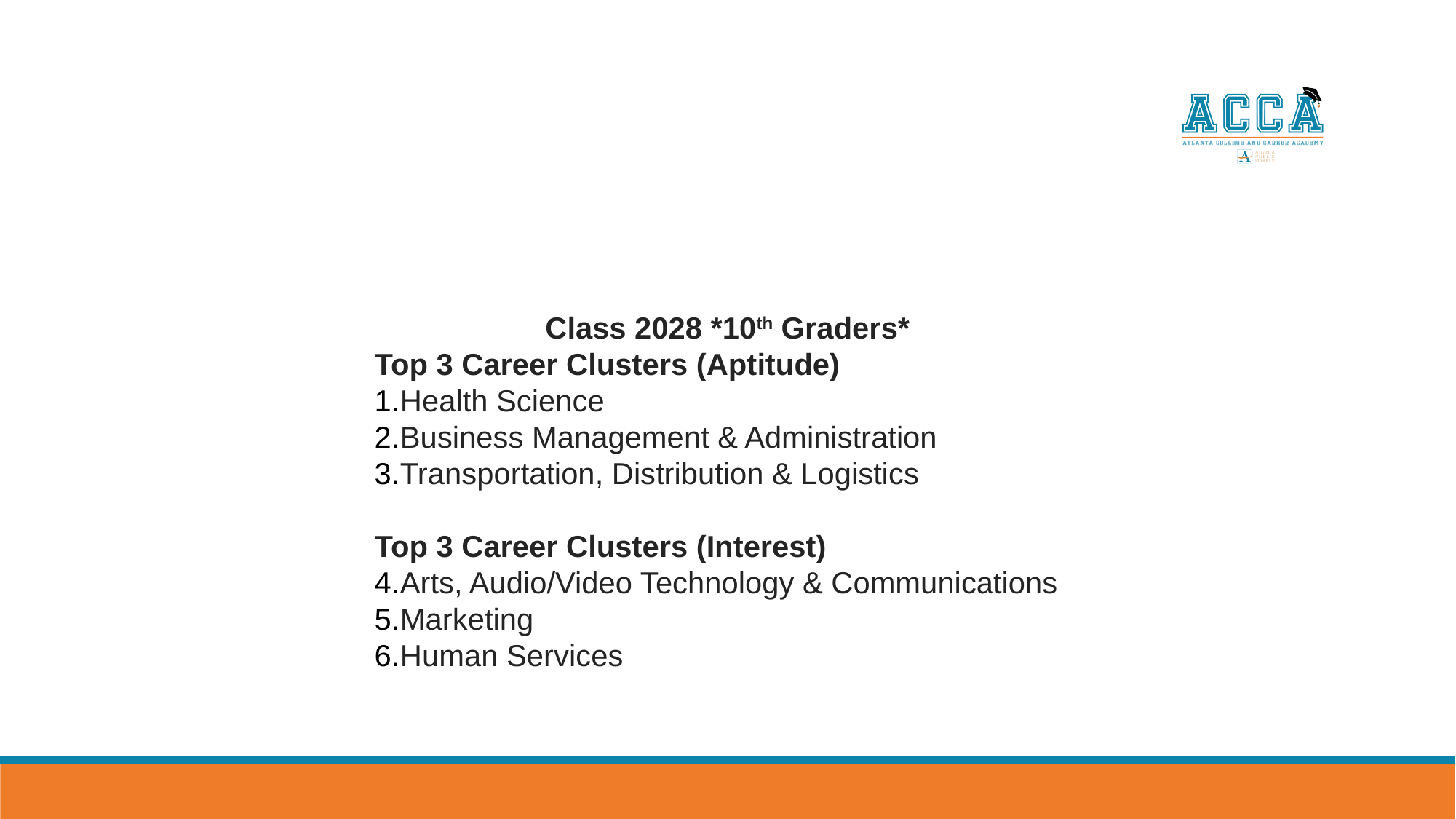

Class 2028 *10th Graders*
Top 3 Career Clusters (Aptitude)
Health Science
Business Management & Administration
Transportation, Distribution & Logistics

Top 3 Career Clusters (Interest)
Arts, Audio/Video Technology & Communications
Marketing
Human Services